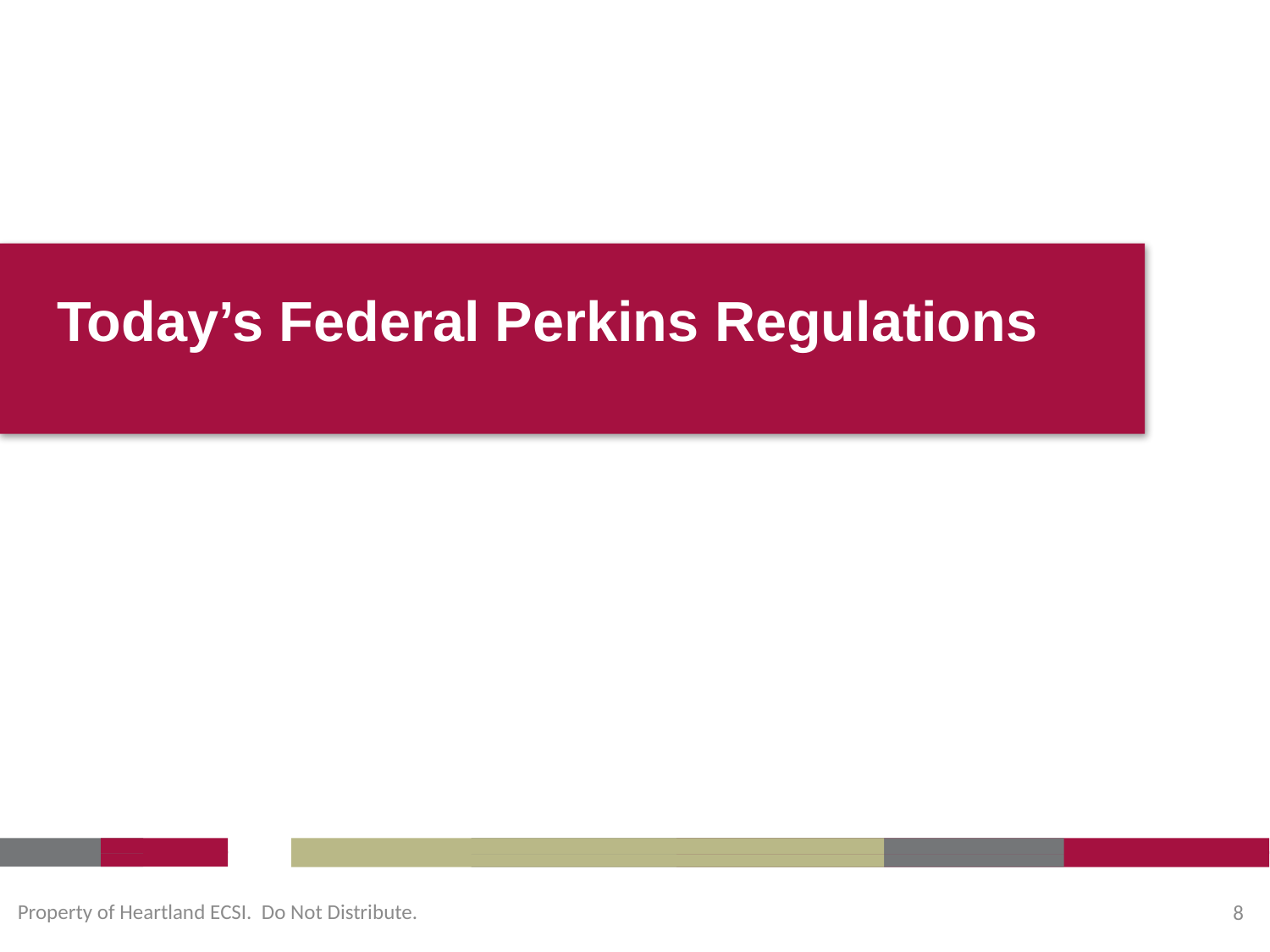

Today’s Federal Perkins Regulations

Property of Heartland ECSI.  Do Not Distribute.
8